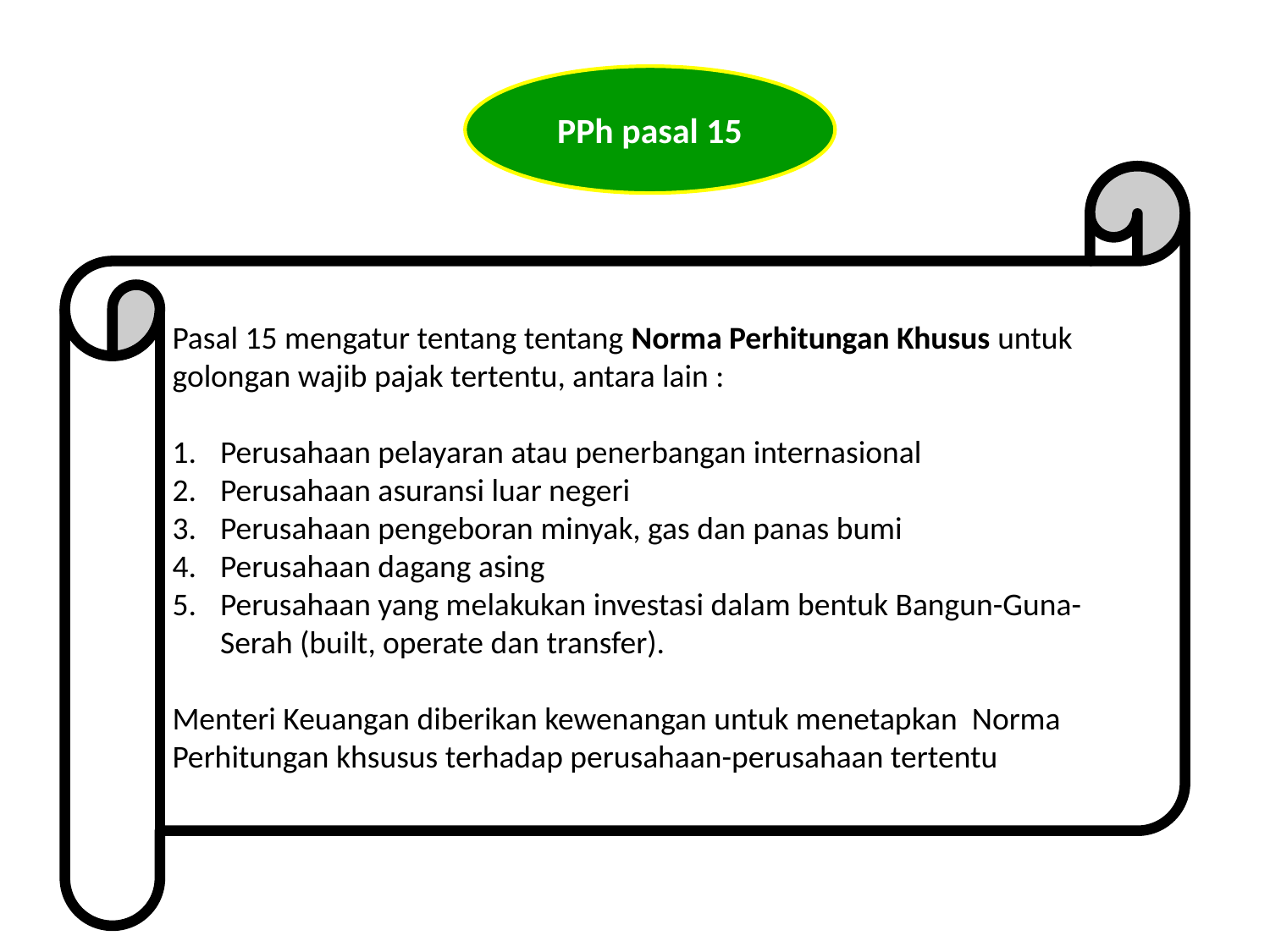

PPh pasal 15

Pasal 15 mengatur tentang tentang Norma Perhitungan Khusus untuk golongan wajib pajak tertentu, antara lain :

Perusahaan pelayaran atau penerbangan internasional
Perusahaan asuransi luar negeri
Perusahaan pengeboran minyak, gas dan panas bumi
Perusahaan dagang asing
Perusahaan yang melakukan investasi dalam bentuk Bangun-Guna-Serah (built, operate dan transfer).

Menteri Keuangan diberikan kewenangan untuk menetapkan  Norma Perhitungan khsusus terhadap perusahaan-perusahaan tertentu